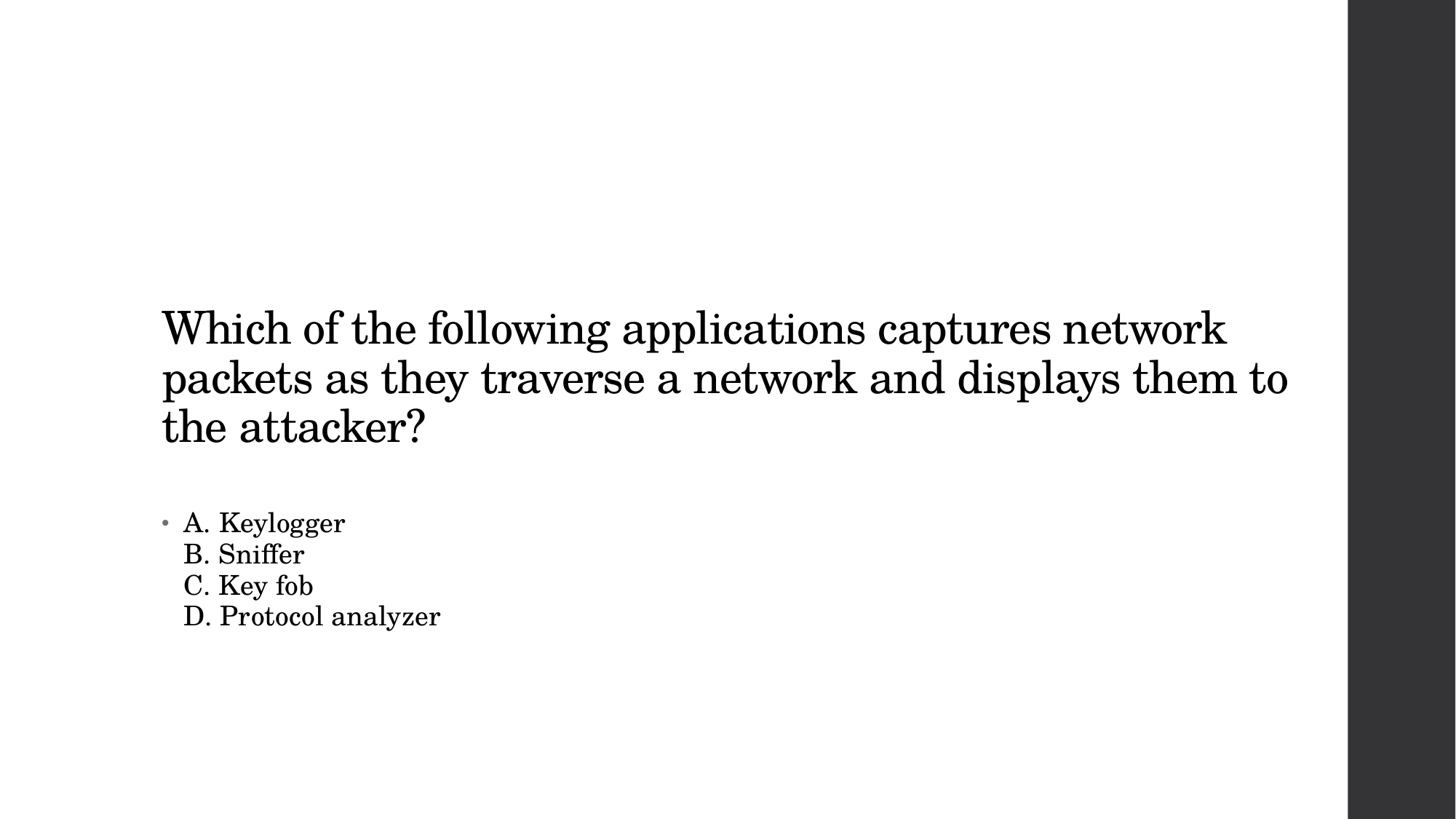

# Which of the following applications captures network packets as they traverse a network and displays them to the attacker?
A. Keylogger
B. Sniffer
C. Key fob
D. Protocol analyzer